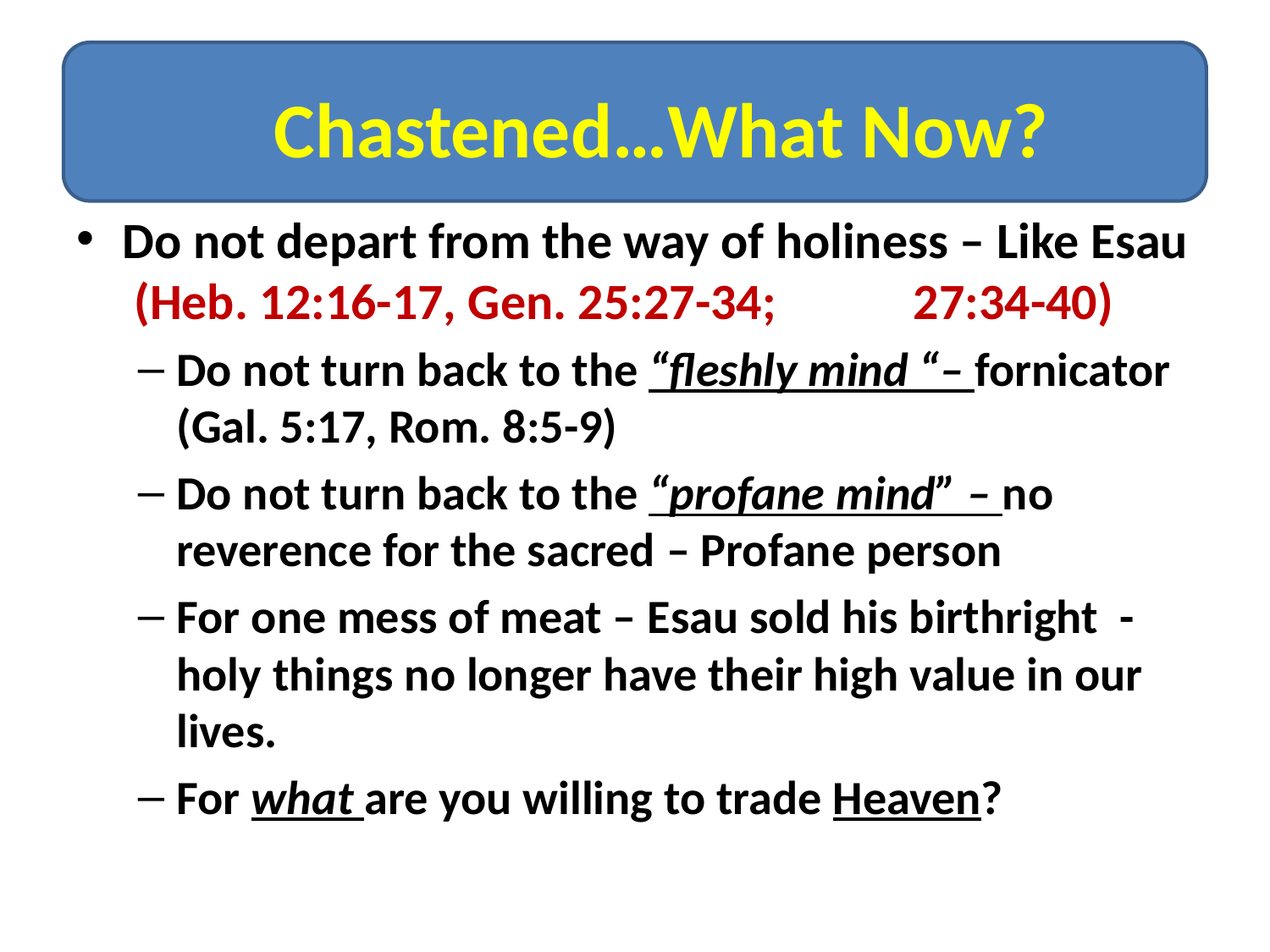

# C

Chastened…What Now?
Do not depart from the way of holiness – Like Esau  (Heb. 12:16-17, Gen. 25:27-34;            27:34-40)
Do not turn back to the “fleshly mind “– fornicator  (Gal. 5:17, Rom. 8:5-9)
Do not turn back to the “profane mind” – no reverence for the sacred – Profane person
For one mess of meat – Esau sold his birthright  - holy things no longer have their high value in our lives.
For what are you willing to trade Heaven?